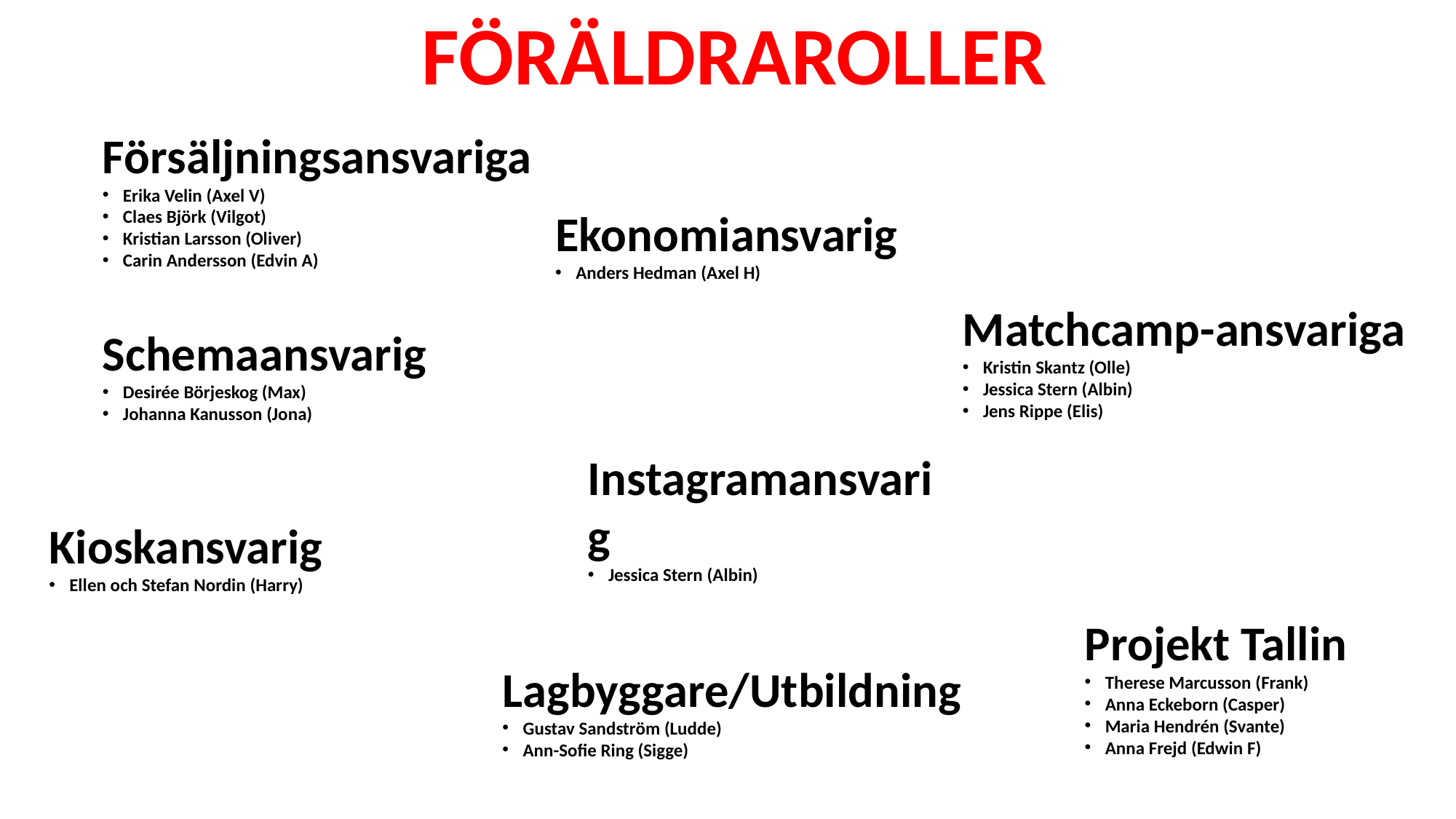

FÖRÄLDRAROLLER
Försäljningsansvariga
Erika Velin (Axel V)
Claes Björk (Vilgot)
Kristian Larsson (Oliver)
Carin Andersson (Edvin A)
Ekonomiansvarig
Anders Hedman (Axel H)
Matchcamp-ansvariga
Kristin Skantz (Olle)
Jessica Stern (Albin)
Jens Rippe (Elis)
Schemaansvarig
Desirée Börjeskog (Max)
Johanna Kanusson (Jona)
Instagramansvarig
Jessica Stern (Albin)
Kioskansvarig
Ellen och Stefan Nordin (Harry)
Projekt Tallin
Therese Marcusson (Frank)
Anna Eckeborn (Casper)
Maria Hendrén (Svante)
Anna Frejd (Edwin F)
Lagbyggare/Utbildning
Gustav Sandström (Ludde)
Ann-Sofie Ring (Sigge)